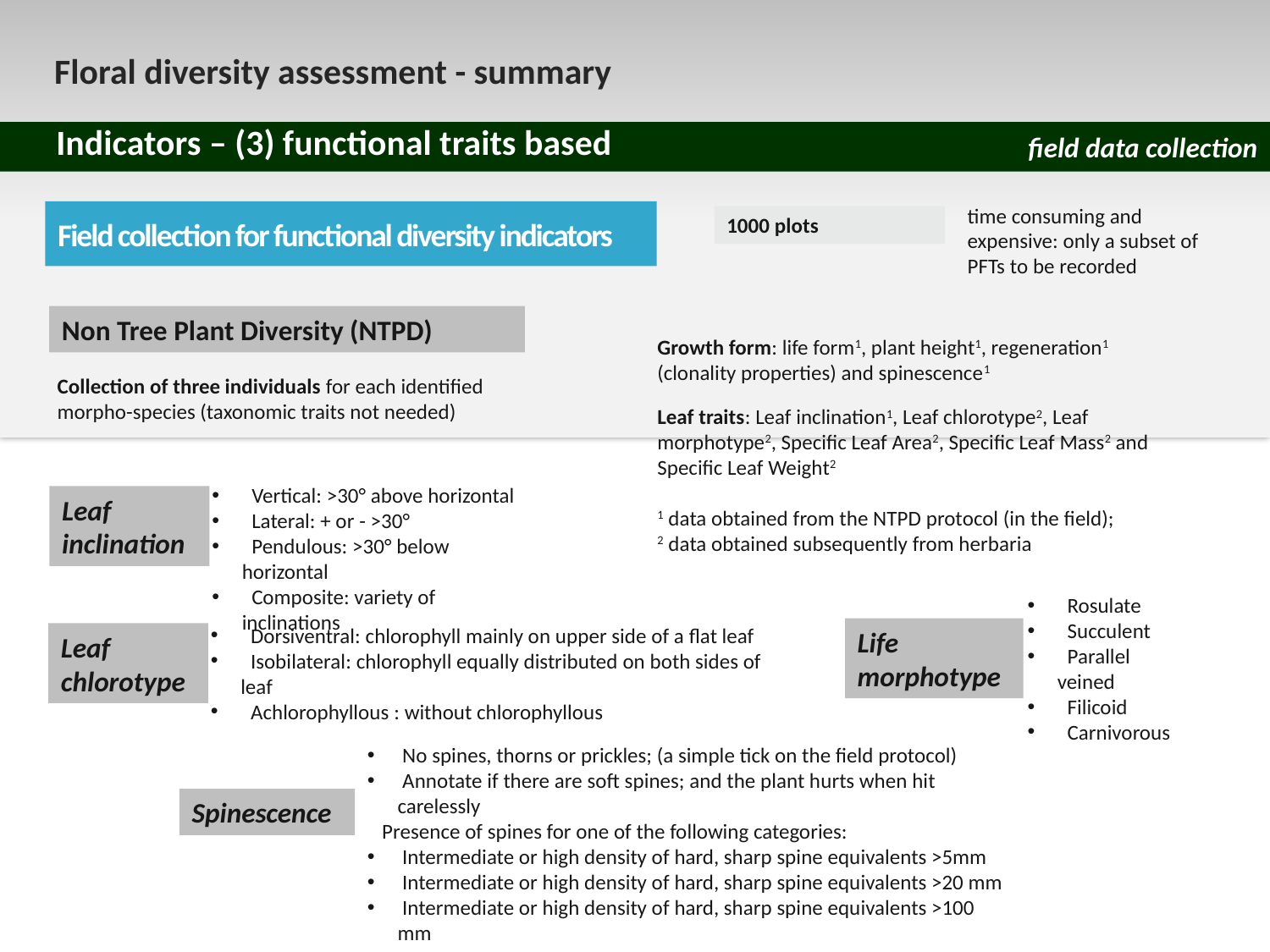

z
Floral diversity assessment - summary
Indicators – (3) functional traits based

field data collection
time consuming and expensive: only a subset of PFTs to be recorded
Field collection for functional diversity indicators
1000 plots
Non Tree Plant Diversity (NTPD)
Growth form: life form1, plant height1, regeneration1 (clonality properties) and spinescence1

Leaf traits: Leaf inclination1, Leaf chlorotype2, Leaf morphotype2, Specific Leaf Area2, Specific Leaf Mass2 and Specific Leaf Weight2

1 data obtained from the NTPD protocol (in the field);
2 data obtained subsequently from herbaria
Collection of three individuals for each identified morpho-species (taxonomic traits not needed)
  Vertical: >30° above horizontal
  Lateral: + or - >30°
  Pendulous: >30° below horizontal
  Composite: variety of inclinations
Leaf inclination
  Rosulate
  Succulent
  Parallel veined
  Filicoid
  Carnivorous
  Dorsiventral: chlorophyll mainly on upper side of a flat leaf
  Isobilateral: chlorophyll equally distributed on both sides of leaf
  Achlorophyllous : without chlorophyllous
Life morphotype
Leaf chlorotype
 No spines, thorns or prickles; (a simple tick on the field protocol)
 Annotate if there are soft spines; and the plant hurts when hit carelessly
   Presence of spines for one of the following categories:
 Intermediate or high density of hard, sharp spine equivalents >5mm
 Intermediate or high density of hard, sharp spine equivalents >20 mm
 Intermediate or high density of hard, sharp spine equivalents >100 mm
Spinescence